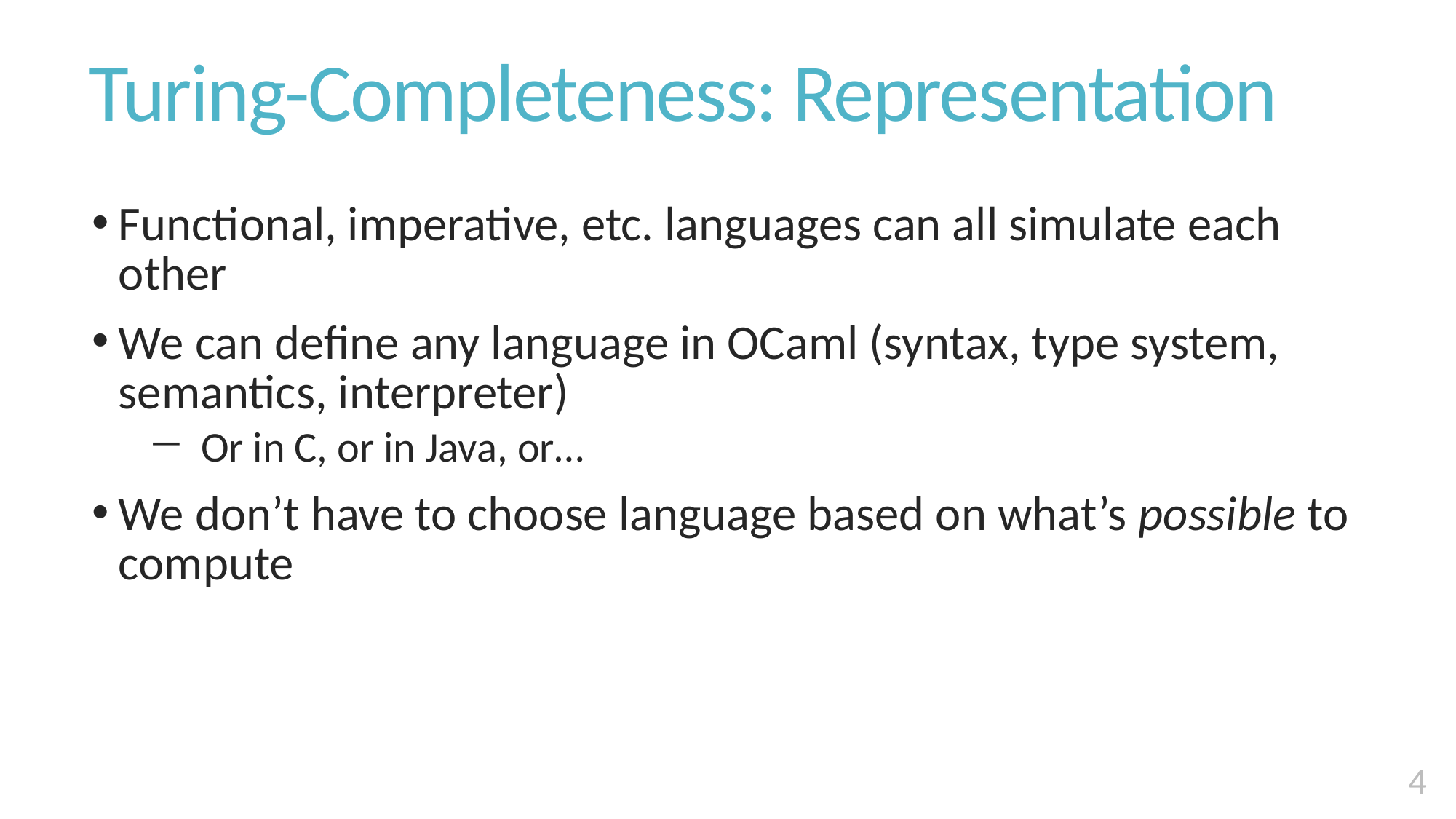

# Turing-Completeness: Representation
Functional, imperative, etc. languages can all simulate each other
We can define any language in OCaml (syntax, type system, semantics, interpreter)
Or in C, or in Java, or…
We don’t have to choose language based on what’s possible to compute

4